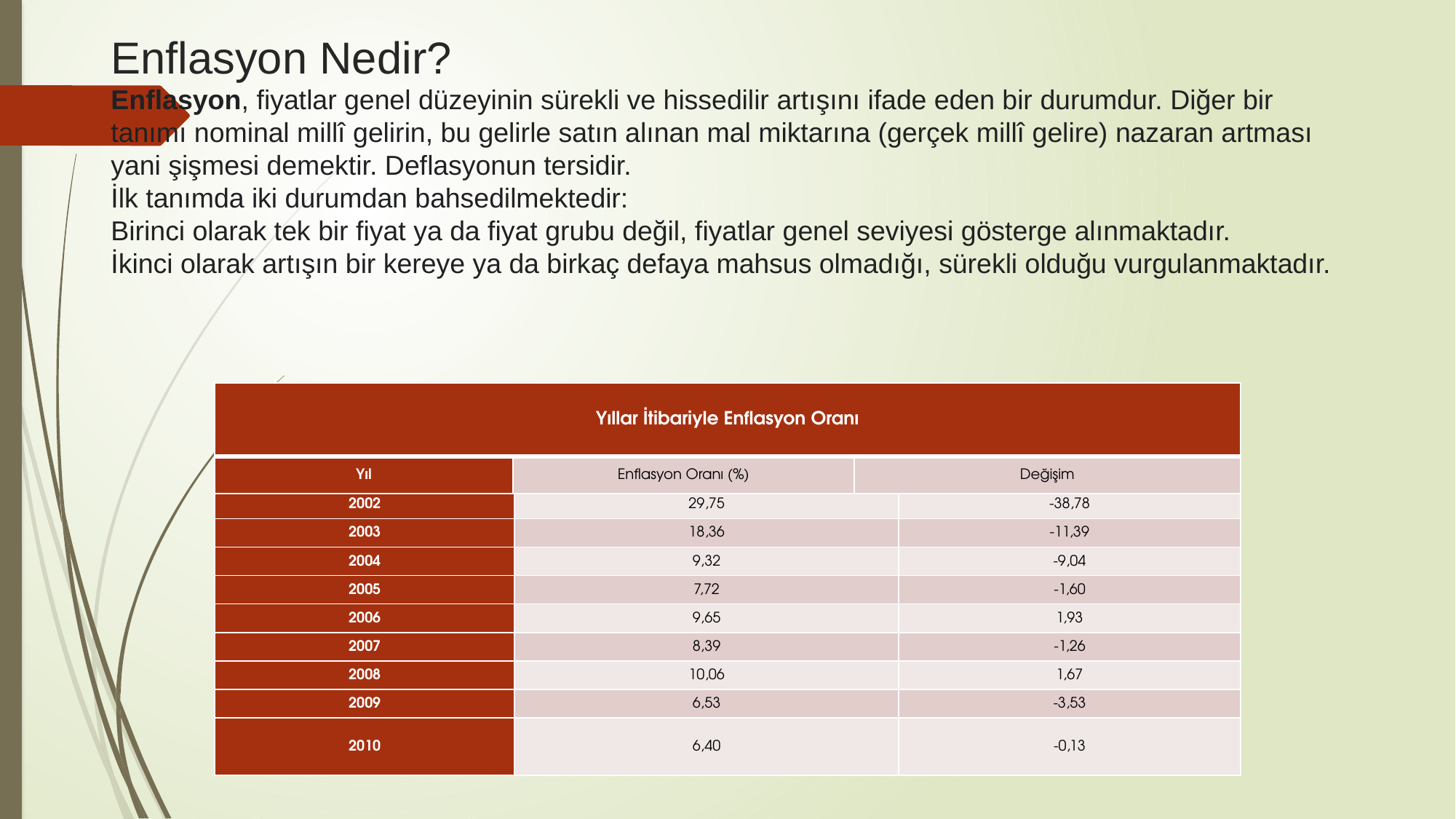

# Enflasyon Nedir? Enflasyon, fiyatlar genel düzeyinin sürekli ve hissedilir artışını ifade eden bir durumdur. Diğer bir tanımı nominal millî gelirin, bu gelirle satın alınan mal miktarına (gerçek millî gelire) nazaran artması yani şişmesi demektir. Deflasyonun tersidir. İlk tanımda iki durumdan bahsedilmektedir: Birinci olarak tek bir fiyat ya da fiyat grubu değil, fiyatlar genel seviyesi gösterge alınmaktadır. İkinci olarak artışın bir kereye ya da birkaç defaya mahsus olmadığı, sürekli olduğu vurgulanmaktadır.
| Yıllar İtibariyle Enflasyon Oranı |  |  |
| --- | --- | --- |
| Yıl | Enflasyon Oranı (%) | Değişim |
| 2000 | 39,03 | -29,76 |
| --- | --- | --- |
| 2001 | 68,53 | 29,50 |
| 2002 | 29,75 | -38,78 |
| 2003 | 18,36 | -11,39 |
| 2004 | 9,32 | -9,04 |
| 2005 | 7,72 | -1,60 |
| 2006 | 9,65 | 1,93 |
| 2007 | 8,39 | -1,26 |
| 2008 | 10,06 | 1,67 |
| 2009 | 6,53 | -3,53 |
| 2010 | 6,40 | -0,13 |